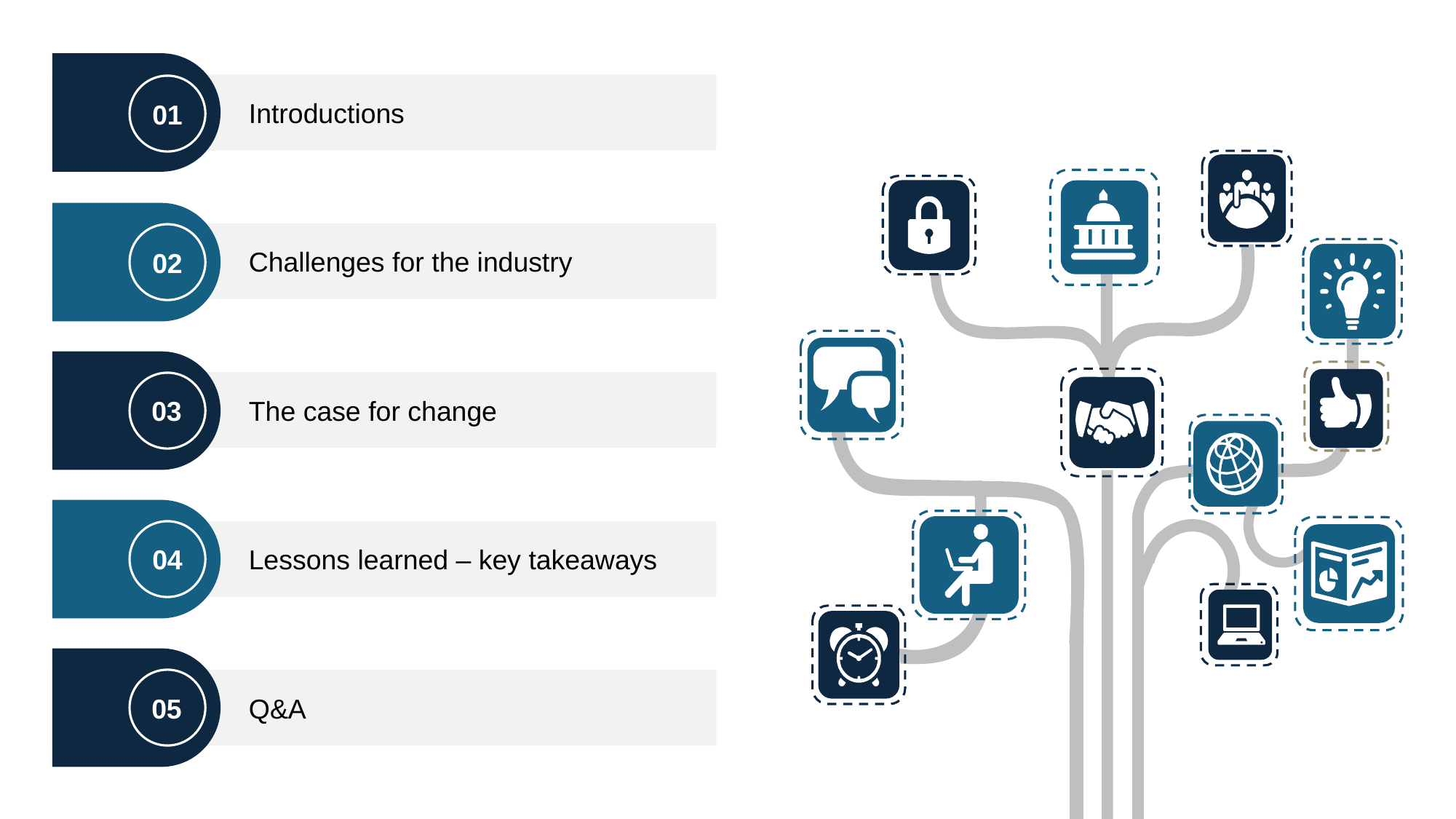

Introductions
01

Challenges for the industry
02

The case for change
03

Lessons learned – key takeaways
04

Q&A
05